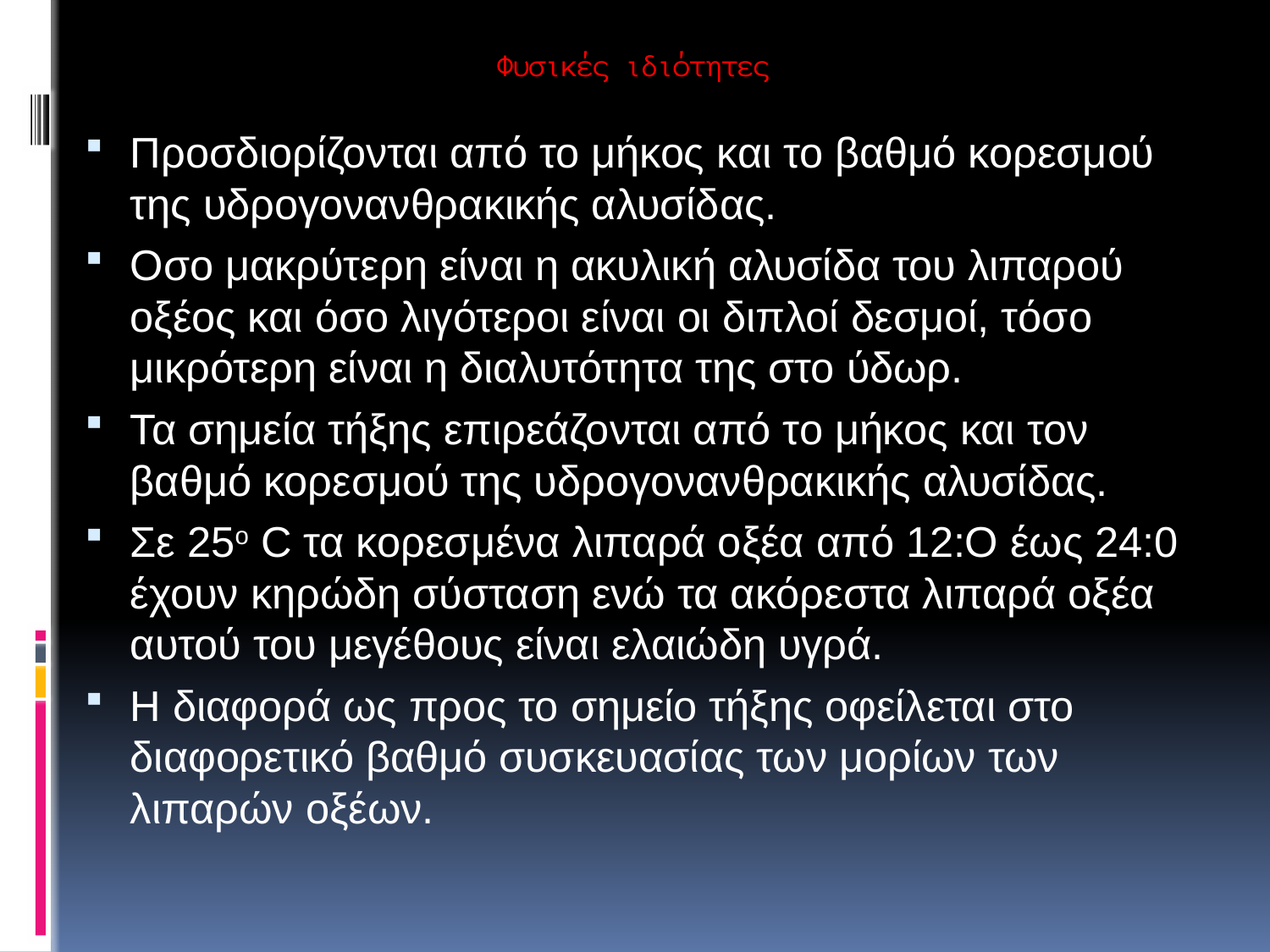

# Φυσικές ιδιότητες
Προσδιορίζονται από το μήκος και το βαθμό κορεσμού της υδρογονανθρακικής αλυσίδας.
Οσο μακρύτερη είναι η ακυλική αλυσίδα του λιπαρού οξέος και όσο λιγότεροι είναι οι διπλοί δεσμοί, τόσο μικρότερη είναι η διαλυτότητα της στο ύδωρ.
Τα σημεία τήξης επιρεάζονται από το μήκος και τον βαθμό κορεσμού της υδρογονανθρακικής αλυσίδας.
Σε 25ο C τα κορεσμένα λιπαρά οξέα από 12:Ο έως 24:0 έχουν κηρώδη σύσταση ενώ τα ακόρεστα λιπαρά οξέα αυτού του μεγέθους είναι ελαιώδη υγρά.
Η διαφορά ως προς το σημείο τήξης οφείλεται στο διαφορετικό βαθμό συσκευασίας των μορίων των λιπαρών οξέων.